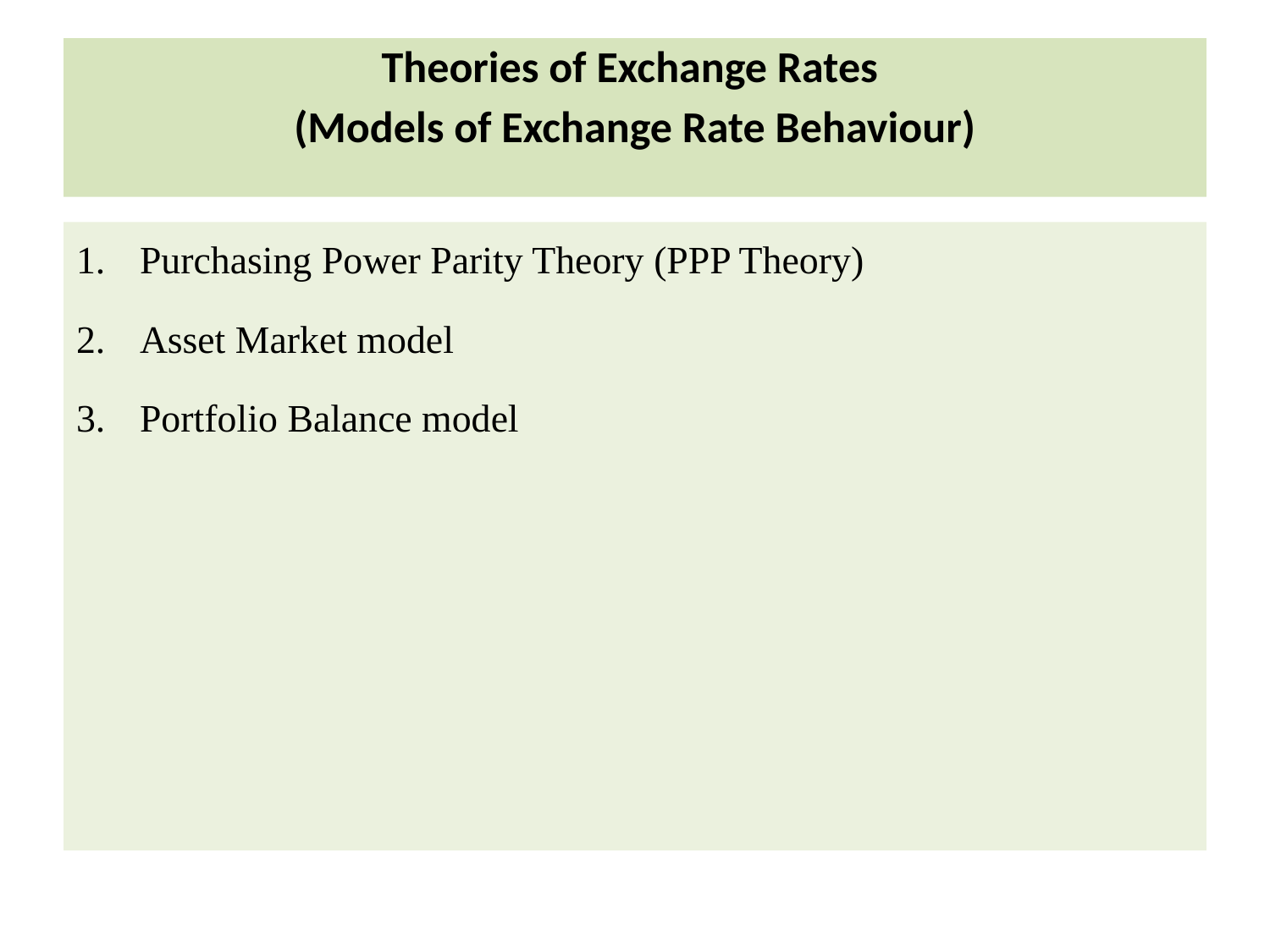

# Theories of Exchange Rates (Models of Exchange Rate Behaviour)
Purchasing Power Parity Theory (PPP Theory)
Asset Market model
Portfolio Balance model